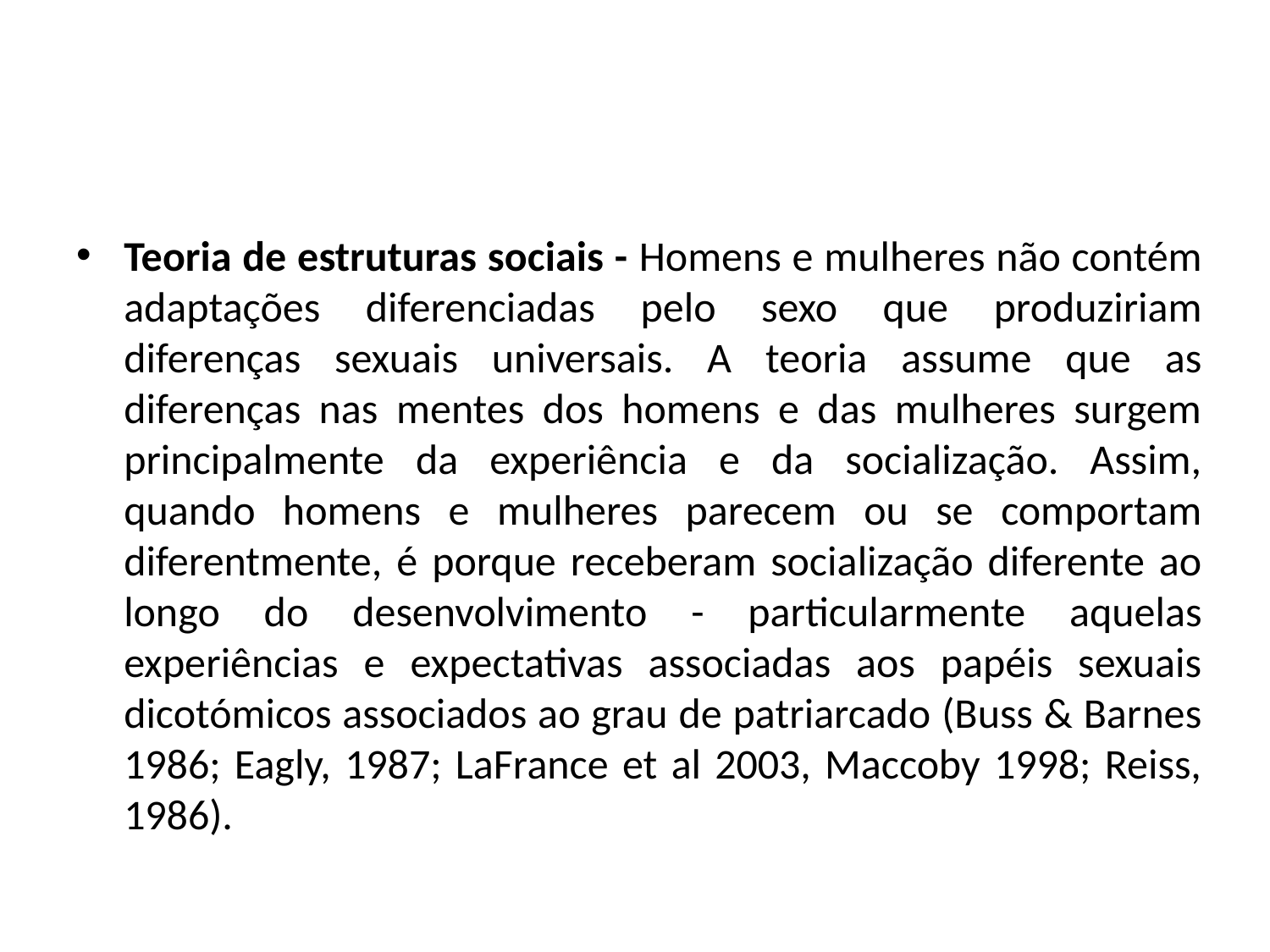

#
Teoria de estruturas sociais - Homens e mulheres não contém adaptações diferenciadas pelo sexo que produziriam diferenças sexuais universais. A teoria assume que as diferenças nas mentes dos homens e das mulheres surgem principalmente da experiência e da socialização. Assim, quando homens e mulheres parecem ou se comportam diferentmente, é porque receberam socialização diferente ao longo do desenvolvimento - particularmente aquelas experiências e expectativas associadas aos papéis sexuais dicotómicos associados ao grau de patriarcado (Buss & Barnes 1986; Eagly, 1987; LaFrance et al 2003, Maccoby 1998; Reiss, 1986).